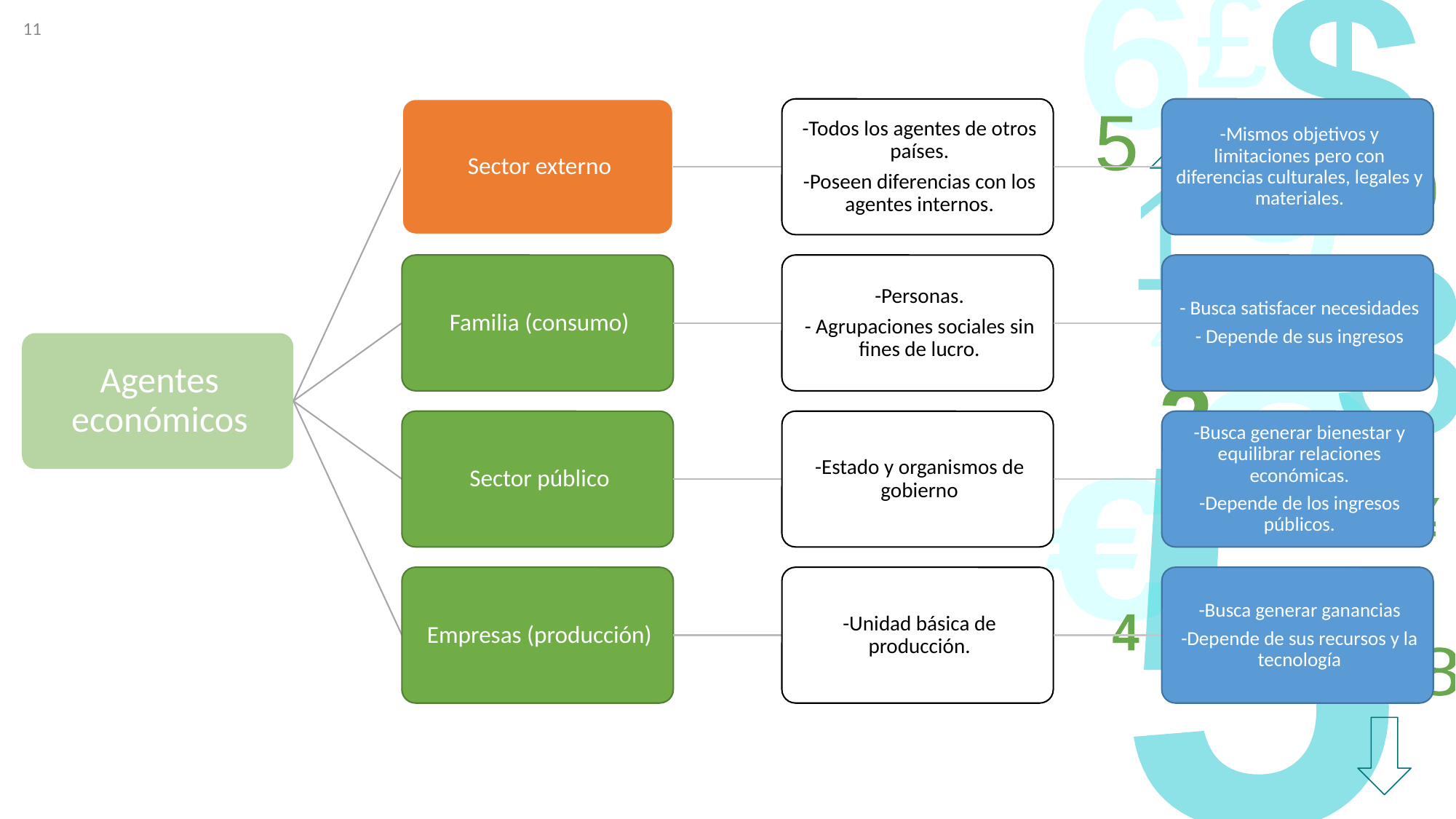

11
Agentes económicos

Sector externo

-Todos los agentes de otros países.
-Poseen diferencias con los agentes internos.

-Mismos objetivos y limitaciones pero con diferencias culturales, legales y materiales.

Familia (consumo)

-Personas.
- Agrupaciones sociales sin fines de lucro.

- Busca satisfacer necesidades
- Depende de sus ingresos

Sector público

-Estado y organismos de gobierno

-Busca generar bienestar y equilibrar relaciones económicas.
-Depende de los ingresos públicos.

Empresas (producción)

-Unidad básica de producción.

-Busca generar ganancias
-Depende de sus recursos y la tecnología